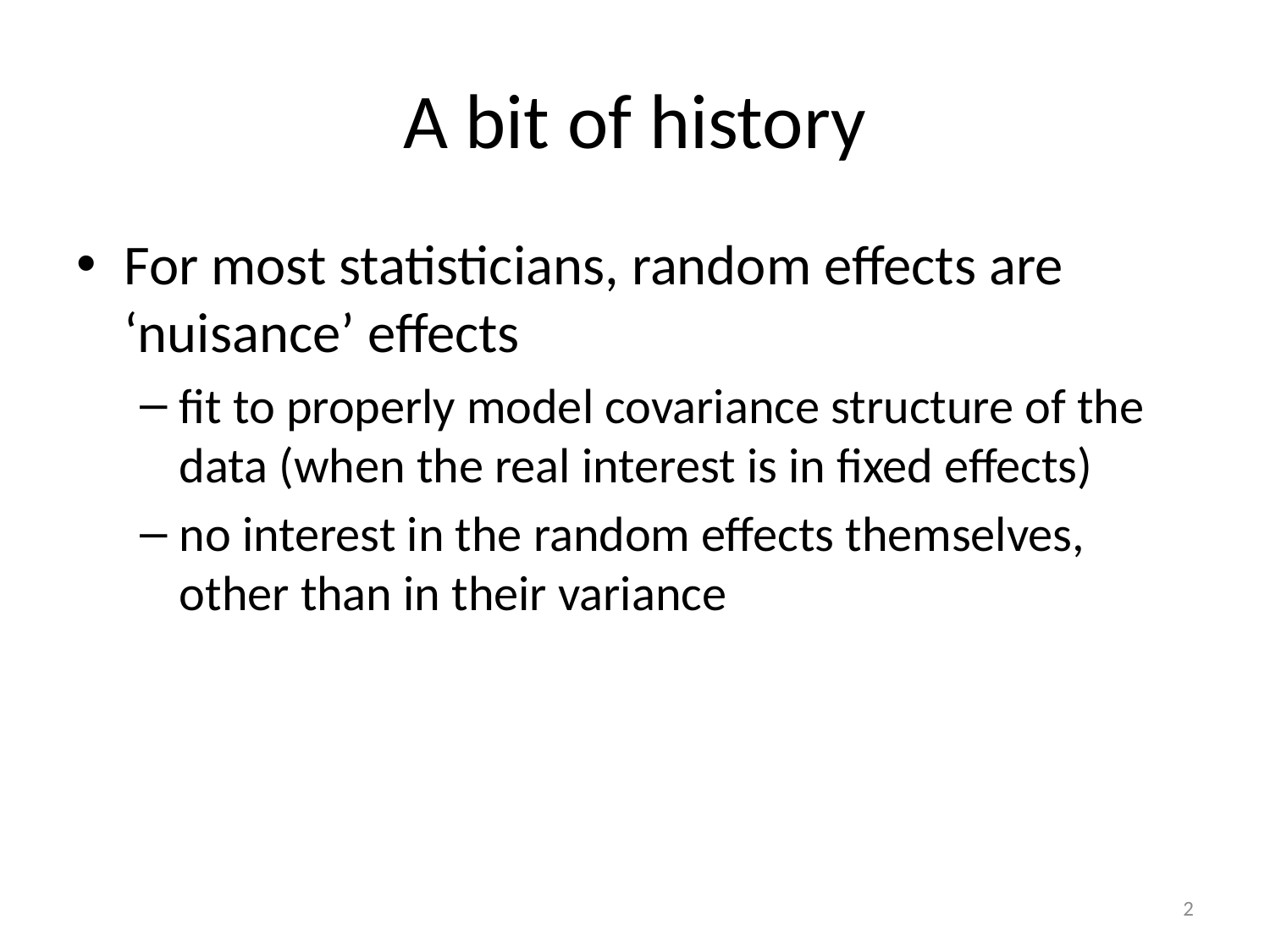

# A bit of history
For most statisticians, random effects are ‘nuisance’ effects
fit to properly model covariance structure of the data (when the real interest is in fixed effects)
no interest in the random effects themselves, other than in their variance

2